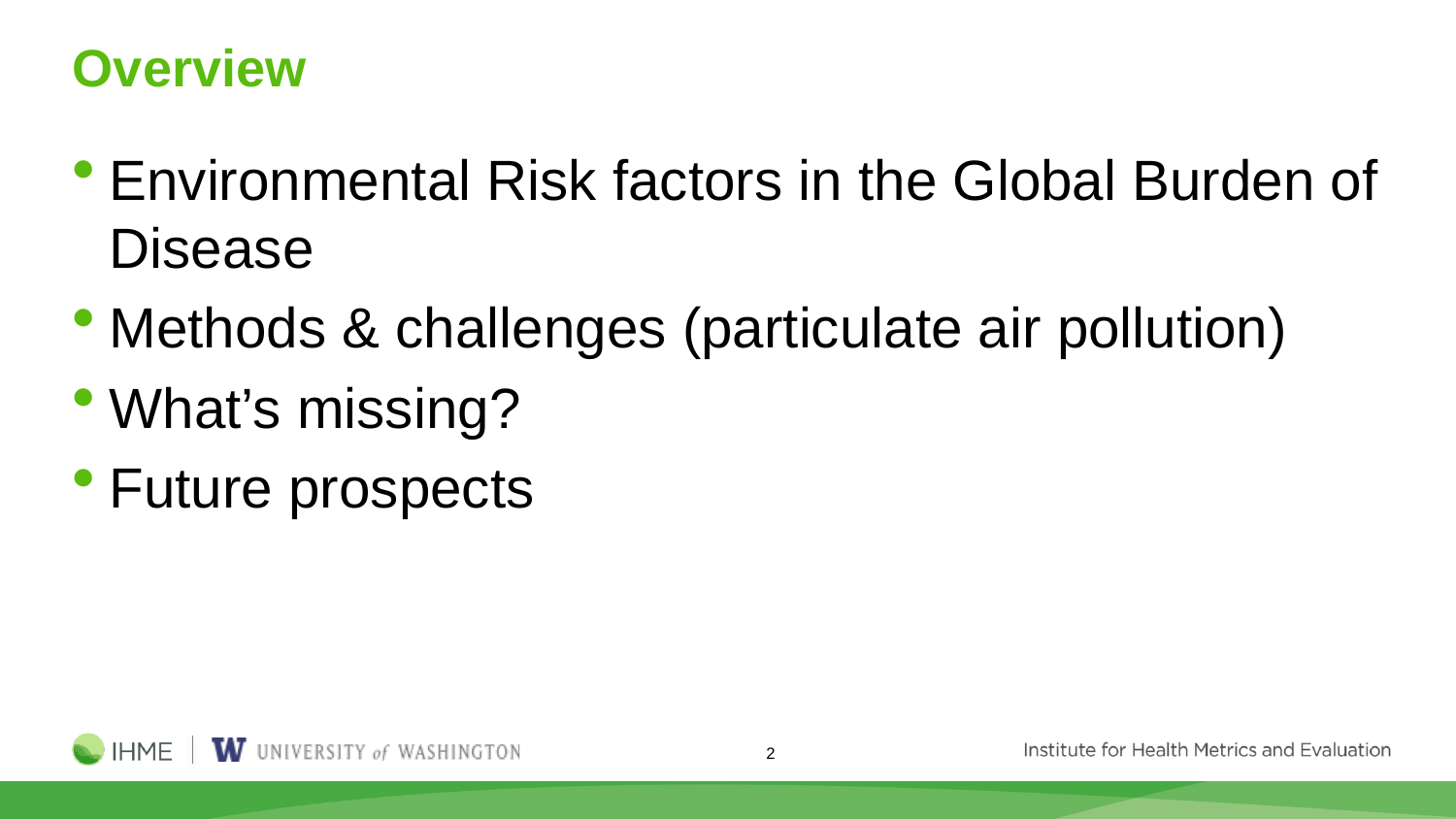

# Overview
Environmental Risk factors in the Global Burden of Disease
Methods & challenges (particulate air pollution)
What’s missing?
Future prospects
2